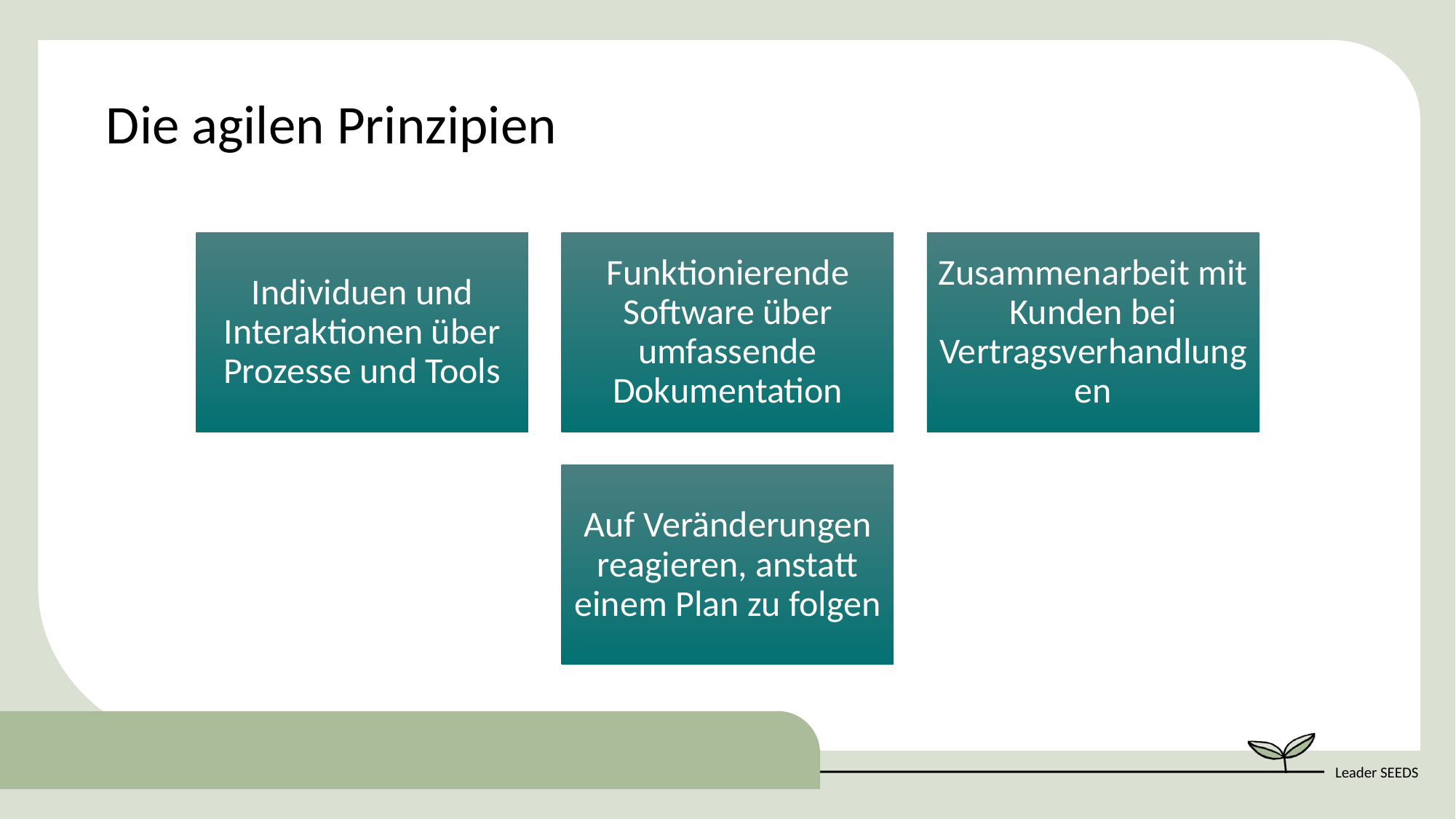

Die agilen Prinzipien

Individuen und Interaktionen über Prozesse und Tools
Funktionierende Software über umfassende Dokumentation
Zusammenarbeit mit Kunden bei Vertragsverhandlungen
Auf Veränderungen reagieren, anstatt einem Plan zu folgen